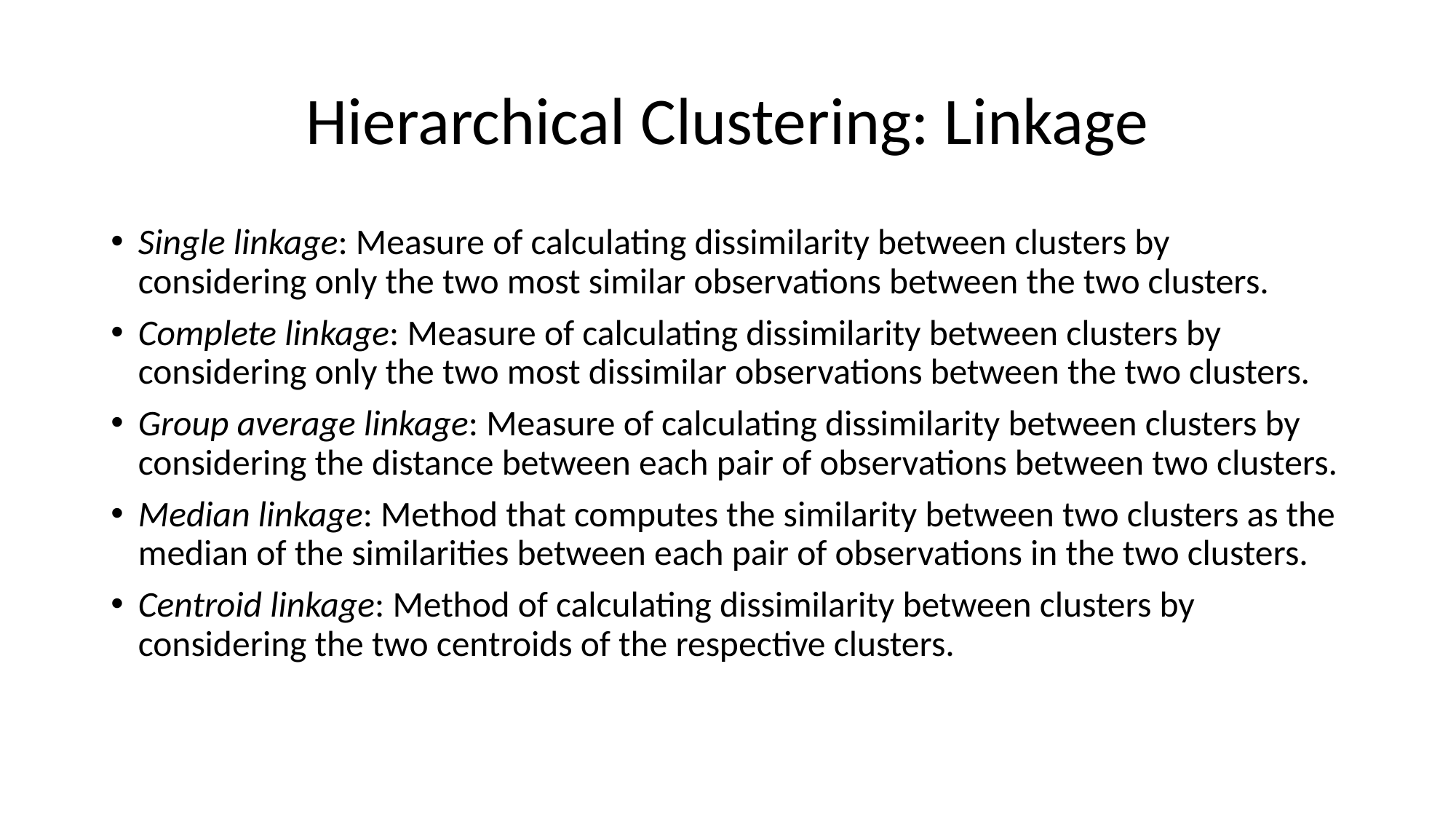

# Hierarchical Clustering: Linkage
Single linkage: Measure of calculating dissimilarity between clusters by considering only the two most similar observations between the two clusters.
Complete linkage: Measure of calculating dissimilarity between clusters by considering only the two most dissimilar observations between the two clusters.
Group average linkage: Measure of calculating dissimilarity between clusters by considering the distance between each pair of observations between two clusters.
Median linkage: Method that computes the similarity between two clusters as the median of the similarities between each pair of observations in the two clusters.
Centroid linkage: Method of calculating dissimilarity between clusters by considering the two centroids of the respective clusters.